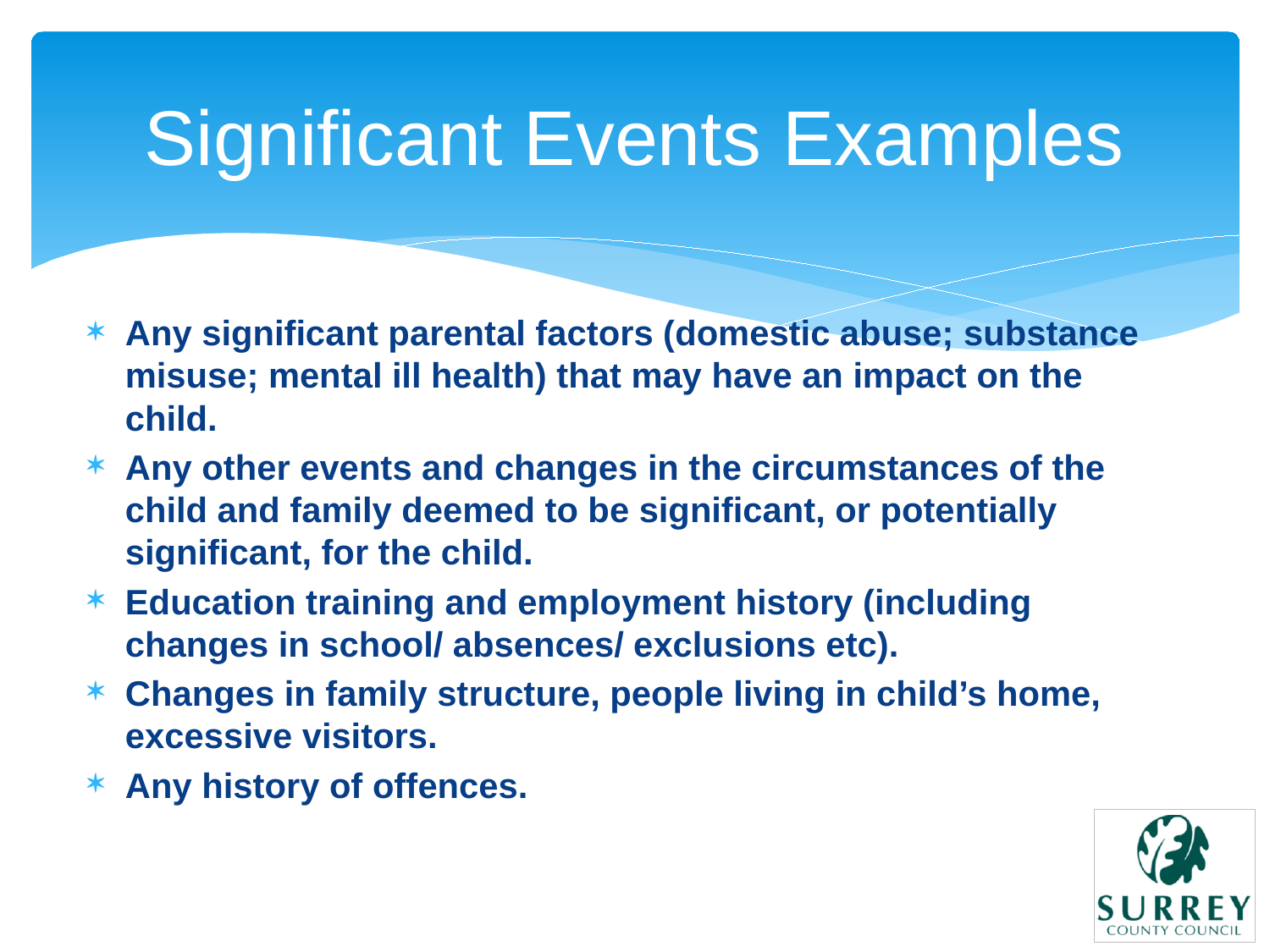

# Significant Events Examples

Any significant parental factors (domestic abuse; substance misuse; mental ill health) that may have an impact on the child.
Any other events and changes in the circumstances of the child and family deemed to be significant, or potentially significant, for the child.
Education training and employment history (including changes in school/ absences/ exclusions etc).
Changes in family structure, people living in child’s home, excessive visitors.
Any history of offences.